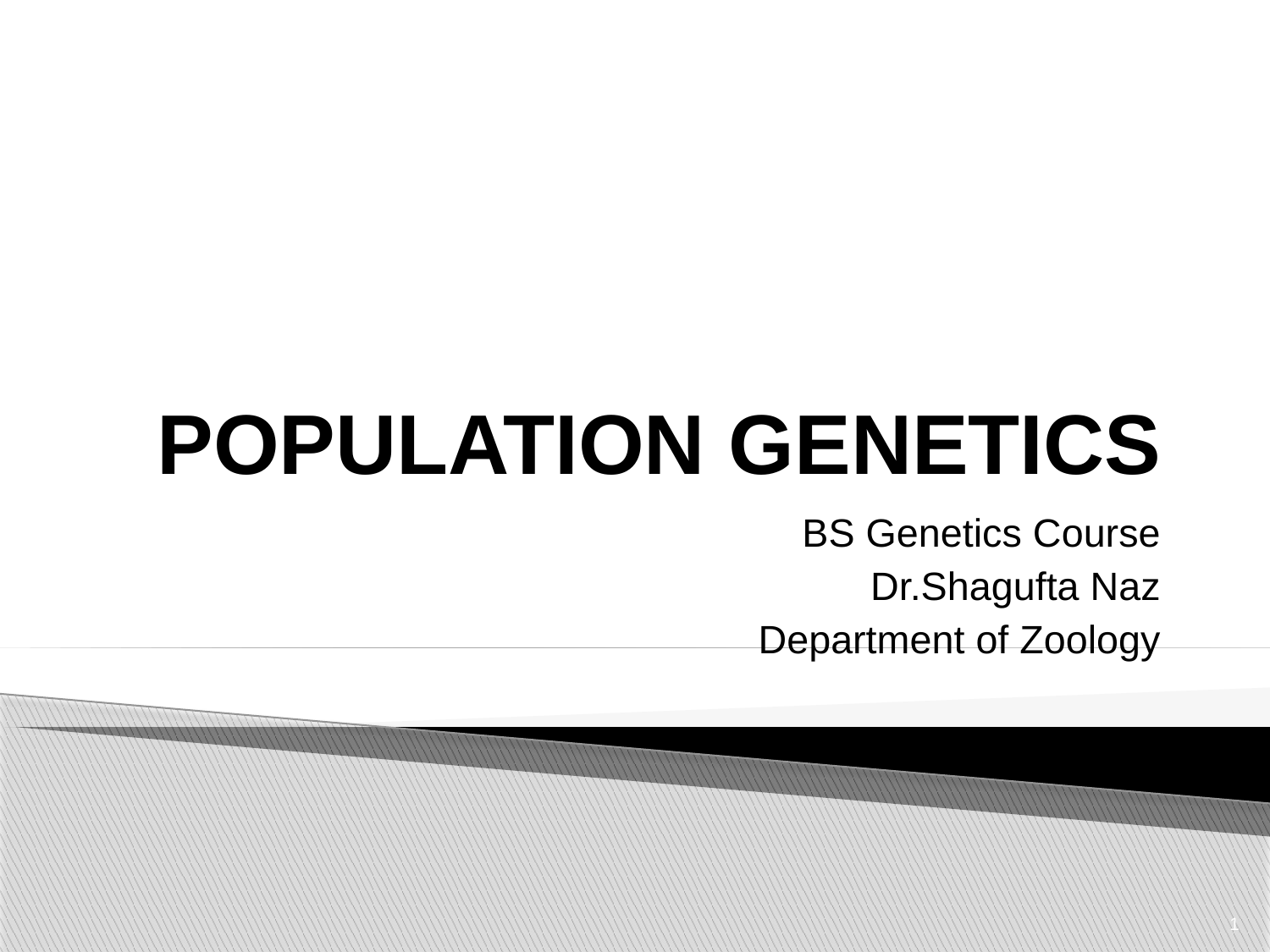

# POPULATION GENETICS
BS Genetics Course
Dr.Shagufta Naz
Department of Zoology
1